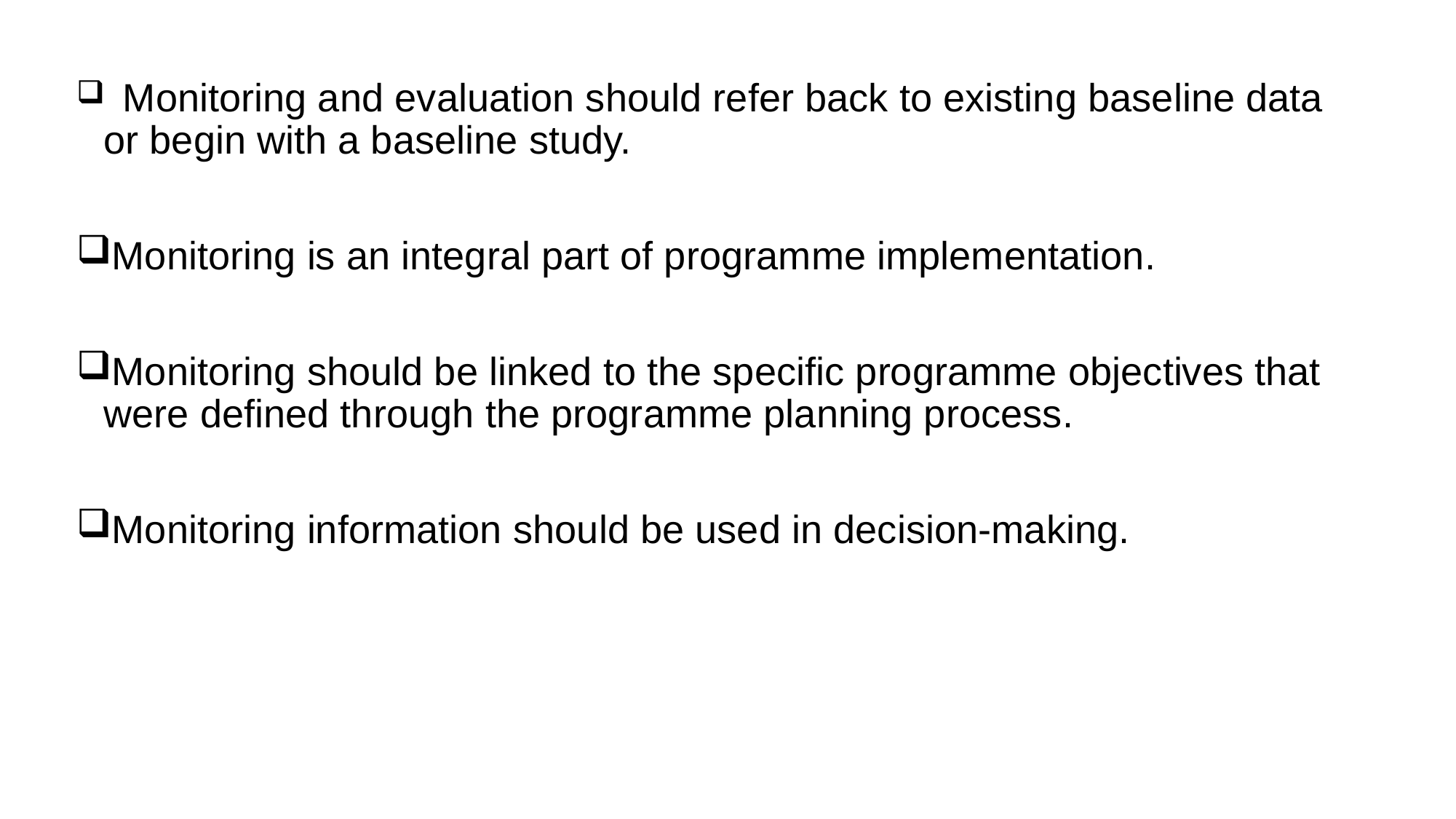

Monitoring and evaluation should refer back to existing baseline data or begin with a baseline study.

Monitoring is an integral part of programme implementation.

Monitoring should be linked to the specific programme objectives that were defined through the programme planning process.

Monitoring information should be used in decision-making.